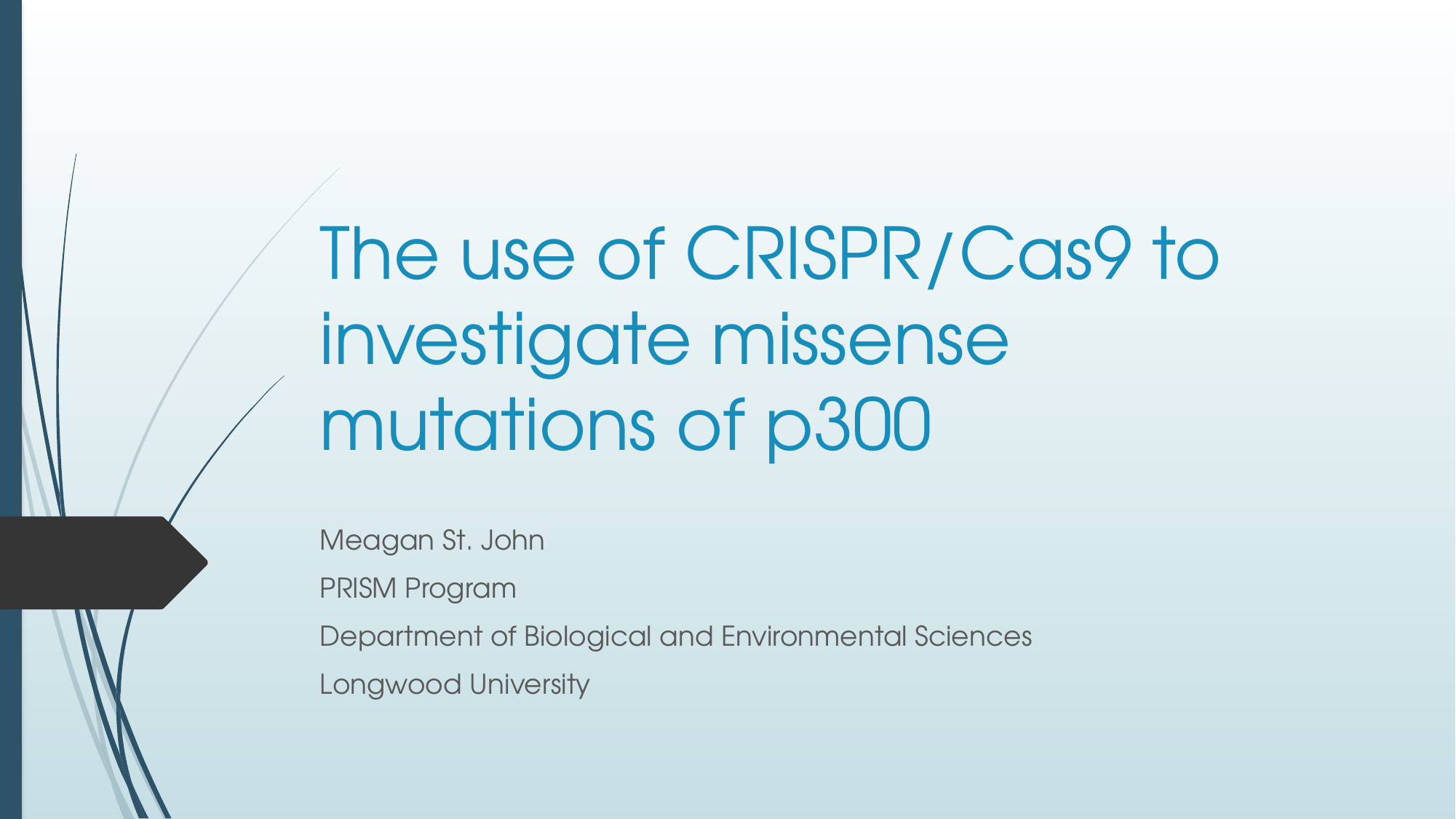

# The use of CRISPR/Cas9 to investigate missense mutations of p300
Meagan St. John
PRISM Program
Department of Biological and Environmental Sciences
Longwood University